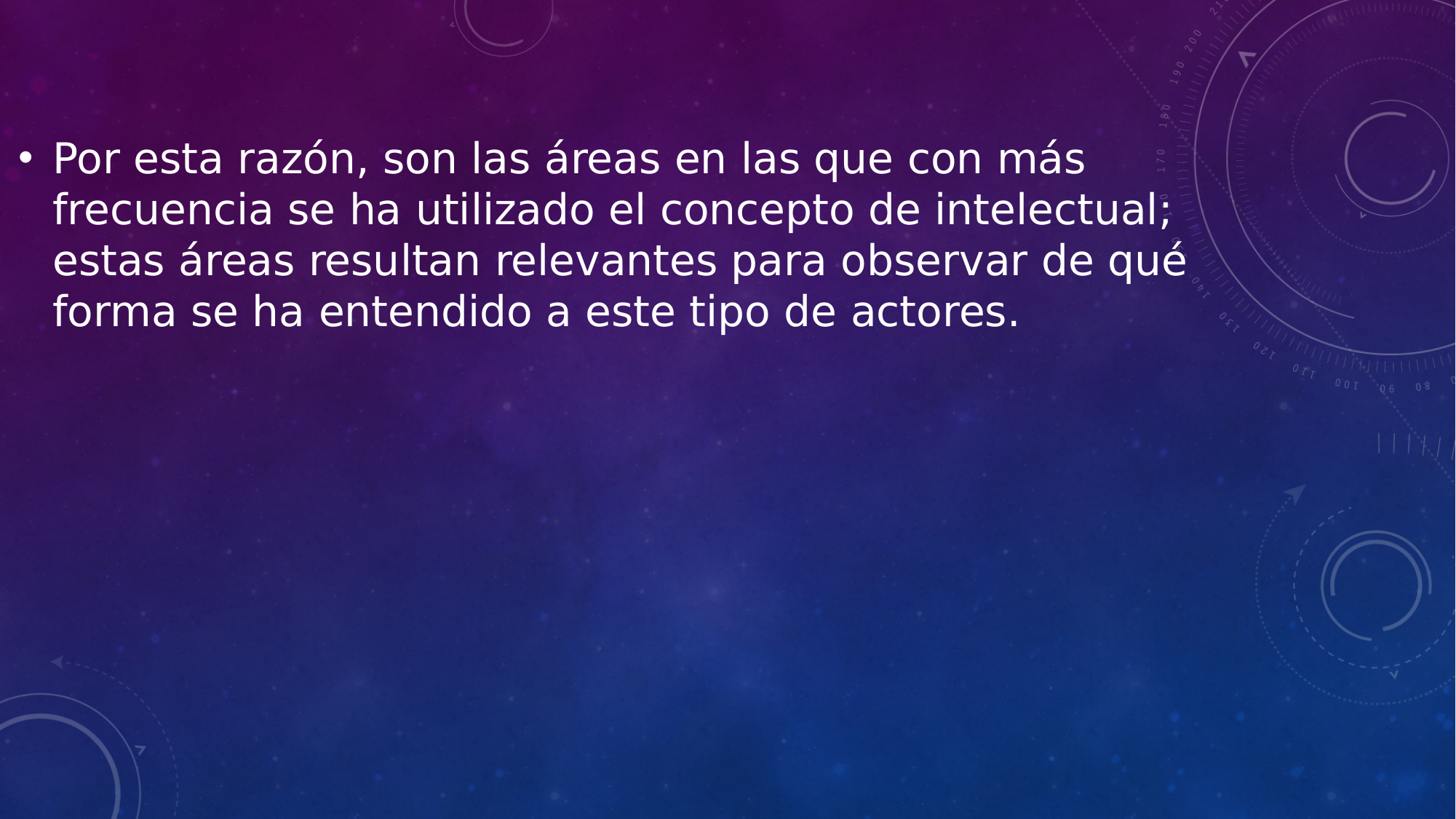

Por esta razón, son las áreas en las que con más frecuencia se ha utilizado el concepto de intelectual; estas áreas resultan relevantes para observar de qué forma se ha entendido a este tipo de actores.